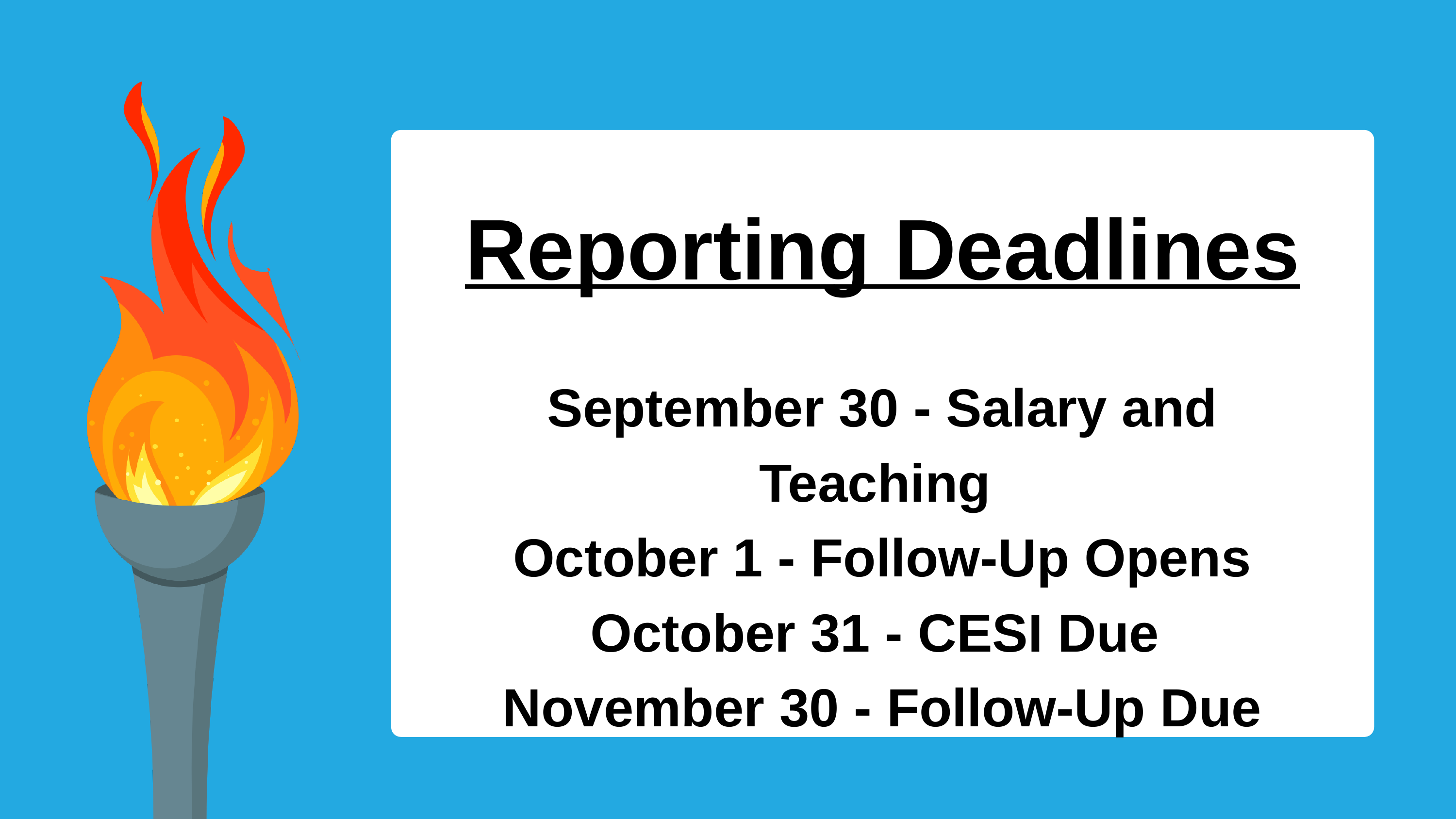

Reporting Deadlines
September 30 - Salary and Teaching
October 1 - Follow-Up Opens
October 31 - CESI Due
November 30 - Follow-Up Due